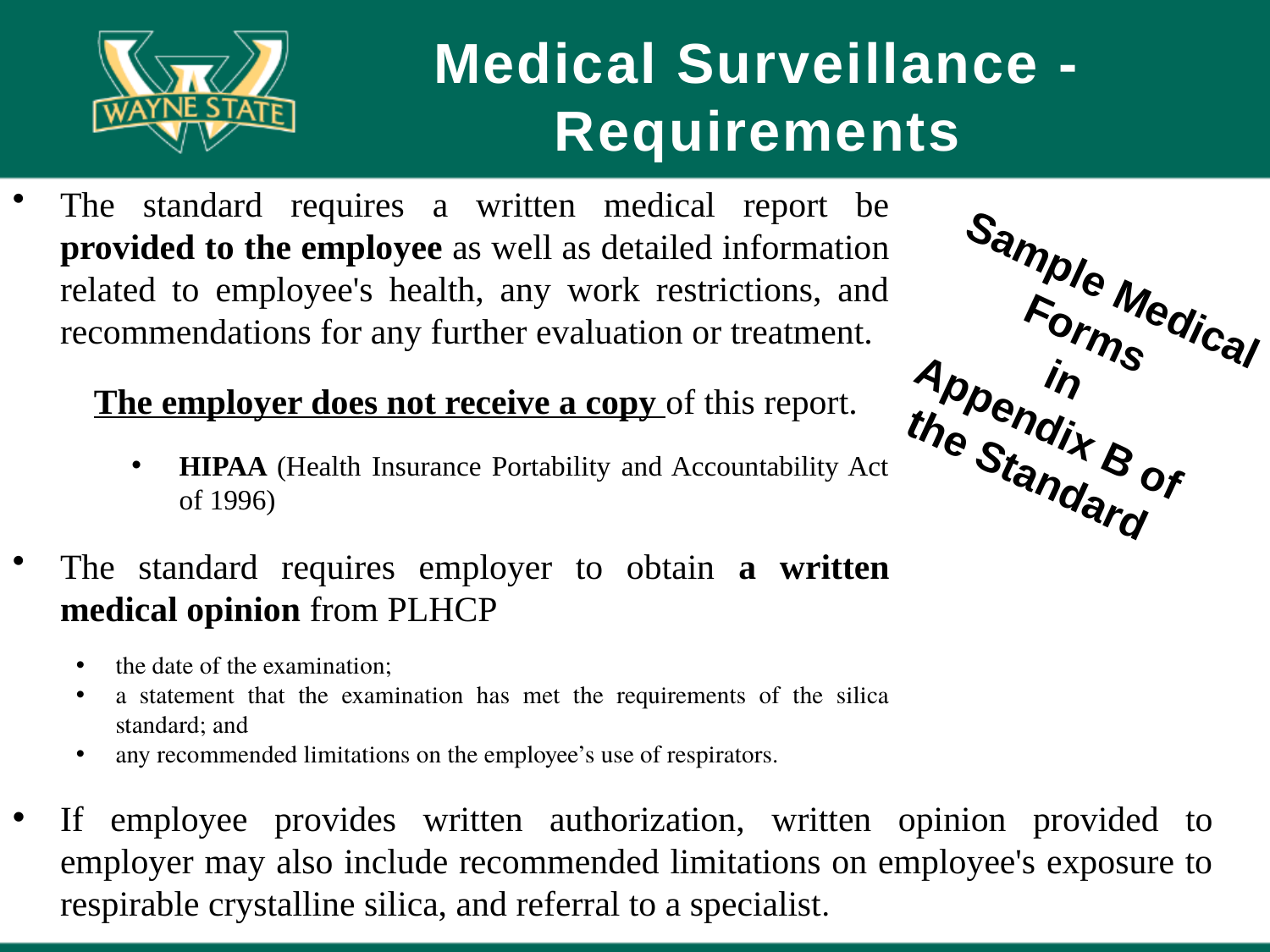

# Medical Surveillance - Requirements
The standard requires a written medical report be provided to the employee as well as detailed information related to employee's health, any work restrictions, and recommendations for any further evaluation or treatment.
  The employer does not receive a copy of this report.
HIPAA (Health Insurance Portability and Accountability Act of 1996)
The standard requires employer to obtain a written medical opinion from PLHCP
the date of the examination;
a statement that the examination has met the requirements of the silica standard; and
any recommended limitations on the employee’s use of respirators.

Sample Medical Forms
in
Appendix B of the Standard
If employee provides written authorization, written opinion provided to employer may also include recommended limitations on employee's exposure to respirable crystalline silica, and referral to a specialist.